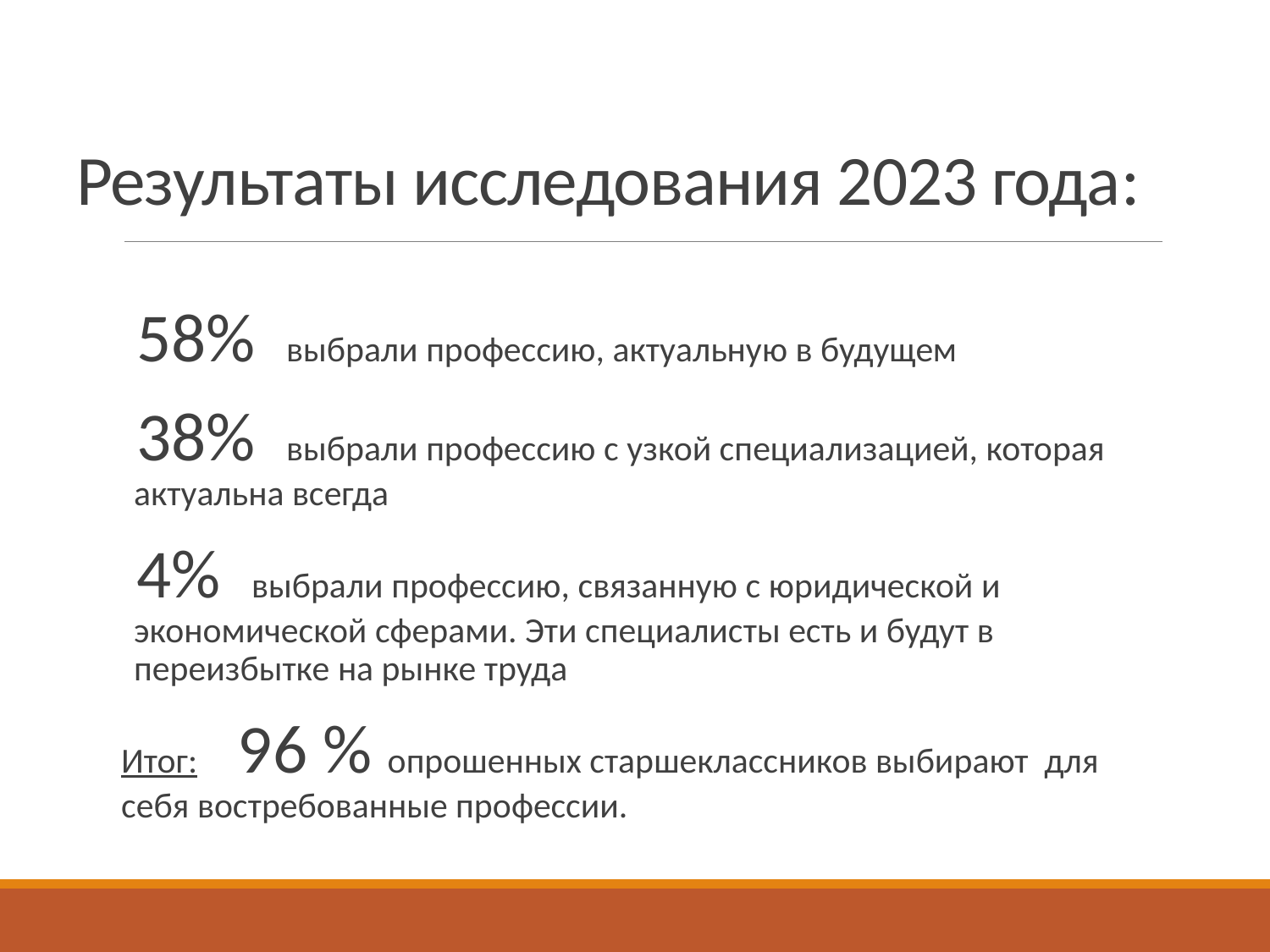

# Результаты исследования 2023 года:
58%  выбрали профессию, актуальную в будущем
38%  выбрали профессию с узкой специализацией, которая актуальна всегда
4%  выбрали профессию, связанную с юридической и экономической сферами. Эти специалисты есть и будут в переизбытке на рынке труда
Итог:     96 % опрошенных старшеклассников выбирают  для себя востребованные профессии.